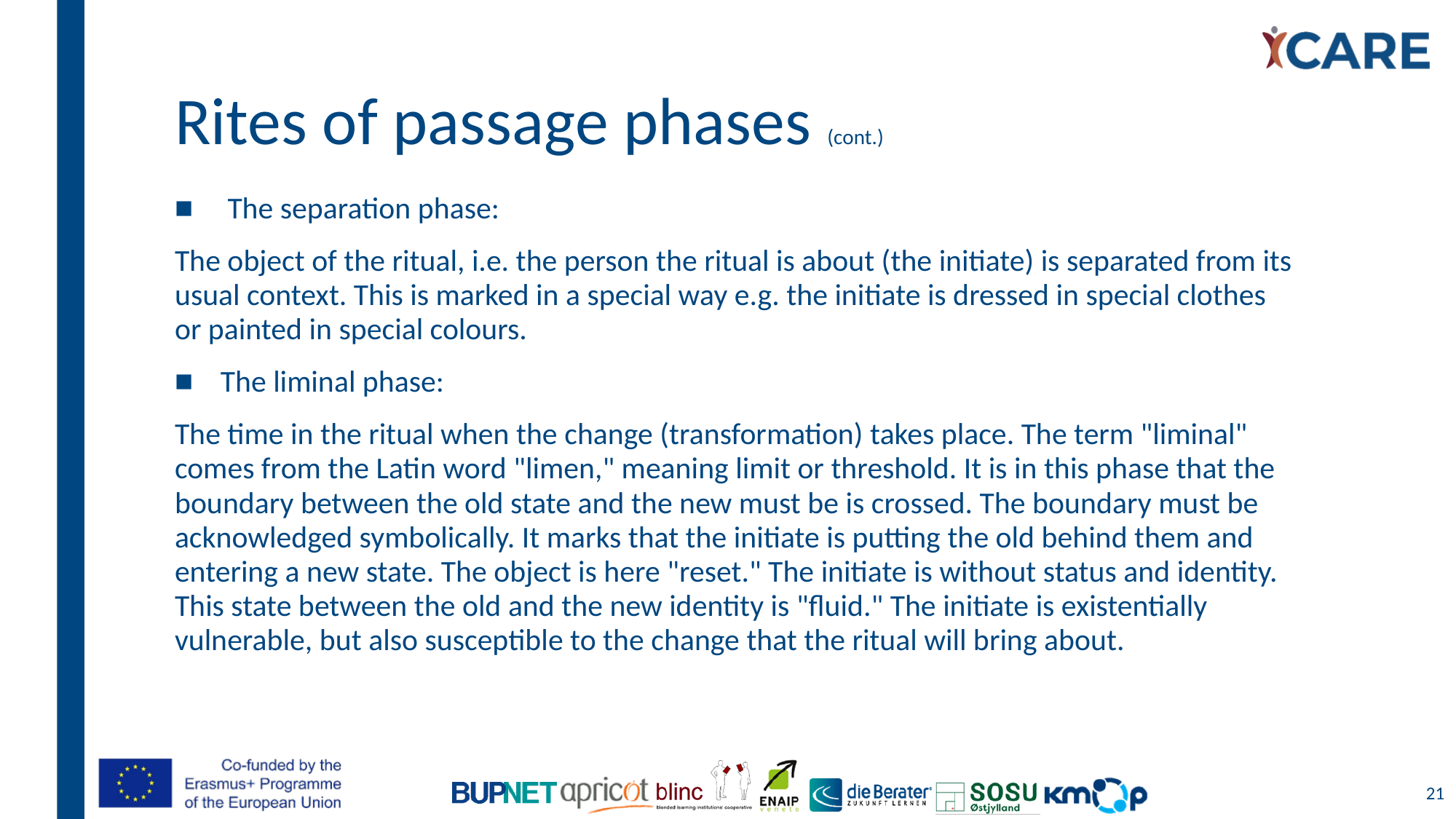

# Rites of passage phases (cont.)
 The separation phase:
The object of the ritual, i.e. the person the ritual is about (the initiate) is separated from its usual context. This is marked in a special way e.g. the initiate is dressed in special clothes or painted in special colours.
The liminal phase:
The time in the ritual when the change (transformation) takes place. The term "liminal" comes from the Latin word "limen," meaning limit or threshold. It is in this phase that the boundary between the old state and the new must be is crossed. The boundary must be acknowledged symbolically. It marks that the initiate is putting the old behind them and entering a new state. The object is here "reset." The initiate is without status and identity. This state between the old and the new identity is "fluid." The initiate is existentially vulnerable, but also susceptible to the change that the ritual will bring about.
21